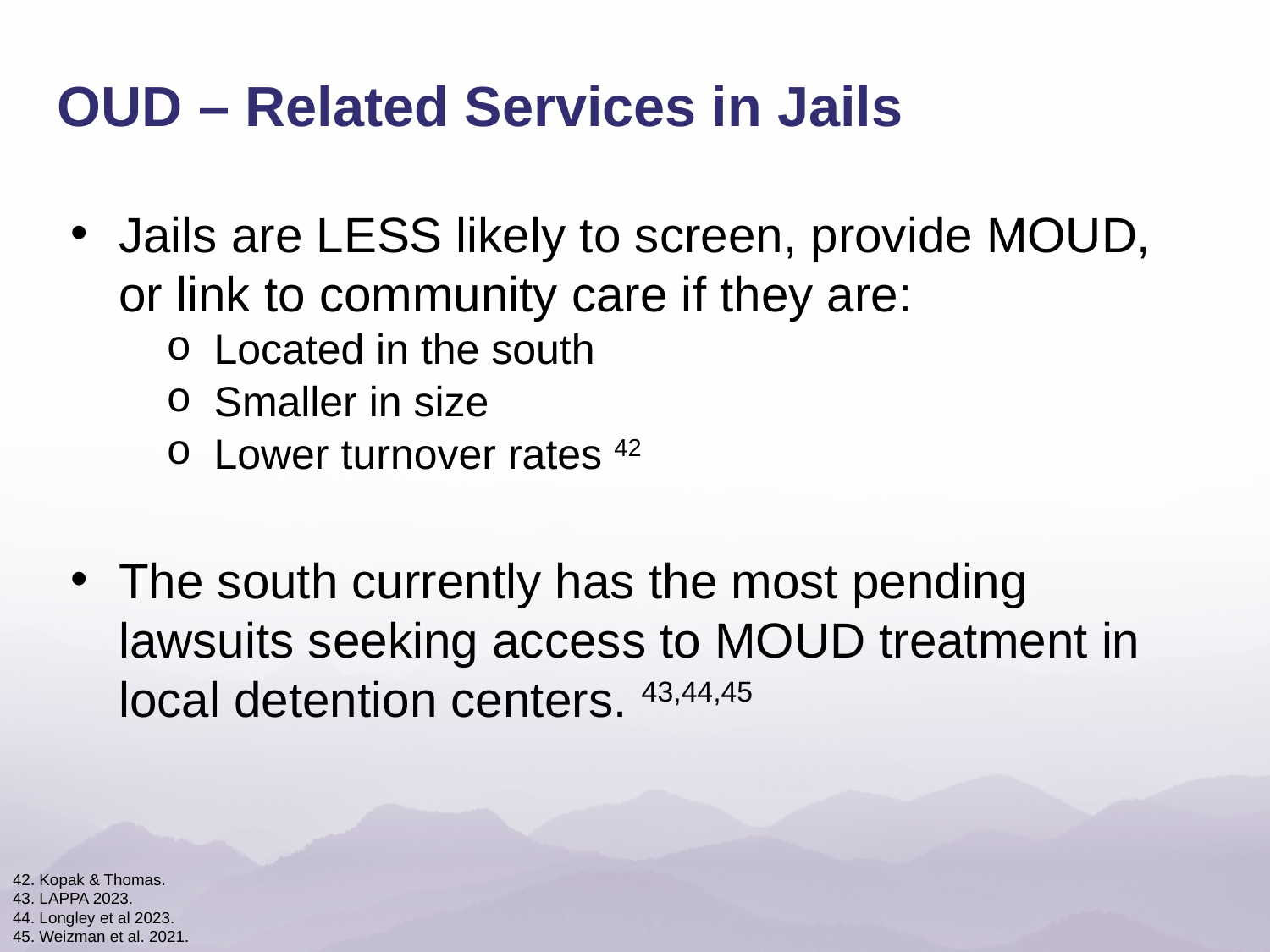

OUD – Related Services in Jails

Jails are LESS likely to screen, provide MOUD, or link to community care if they are:
Located in the south
Smaller in size
Lower turnover rates 42

The south currently has the most pending lawsuits seeking access to MOUD treatment in local detention centers. 43,44,45

42. Kopak & Thomas.
43. LAPPA 2023.
44. Longley et al 2023.
45. Weizman et al. 2021.